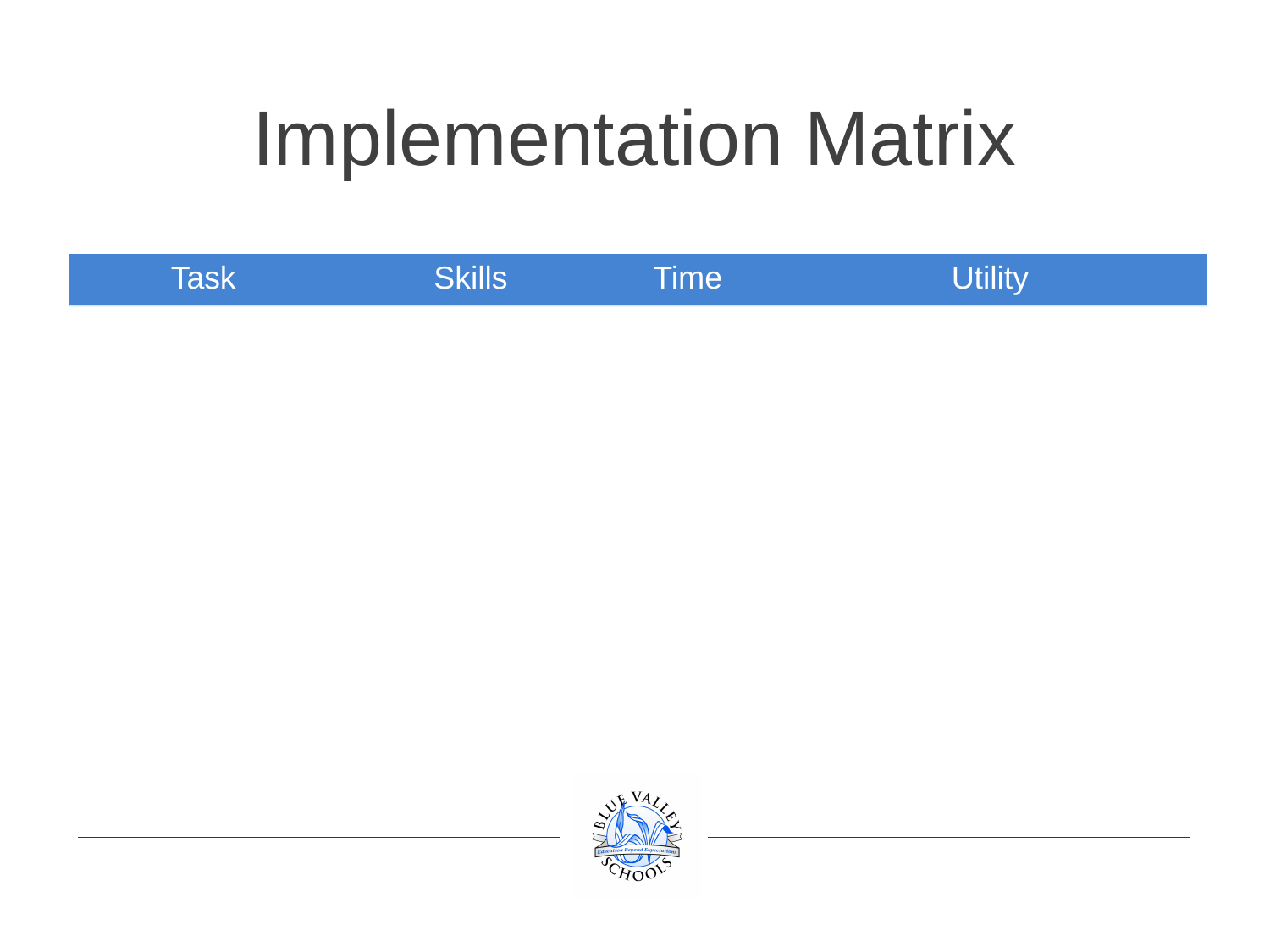

# Implementation Matrix
| Task | Skills | Time | Utility |
| --- | --- | --- | --- |
| Set up Moodle for basic use | Basic computer skills | 1 week | Gather data from multiple sites/users Export data for analysis |
| Make interface user friendly | HTML, CSS | 1 month |  |
| Add data validation | Javascript | 1 month | Reduce data error |
| Automate the process | Programing skills, statistical analysis | 3-6 months | Save time Better data Real-time |